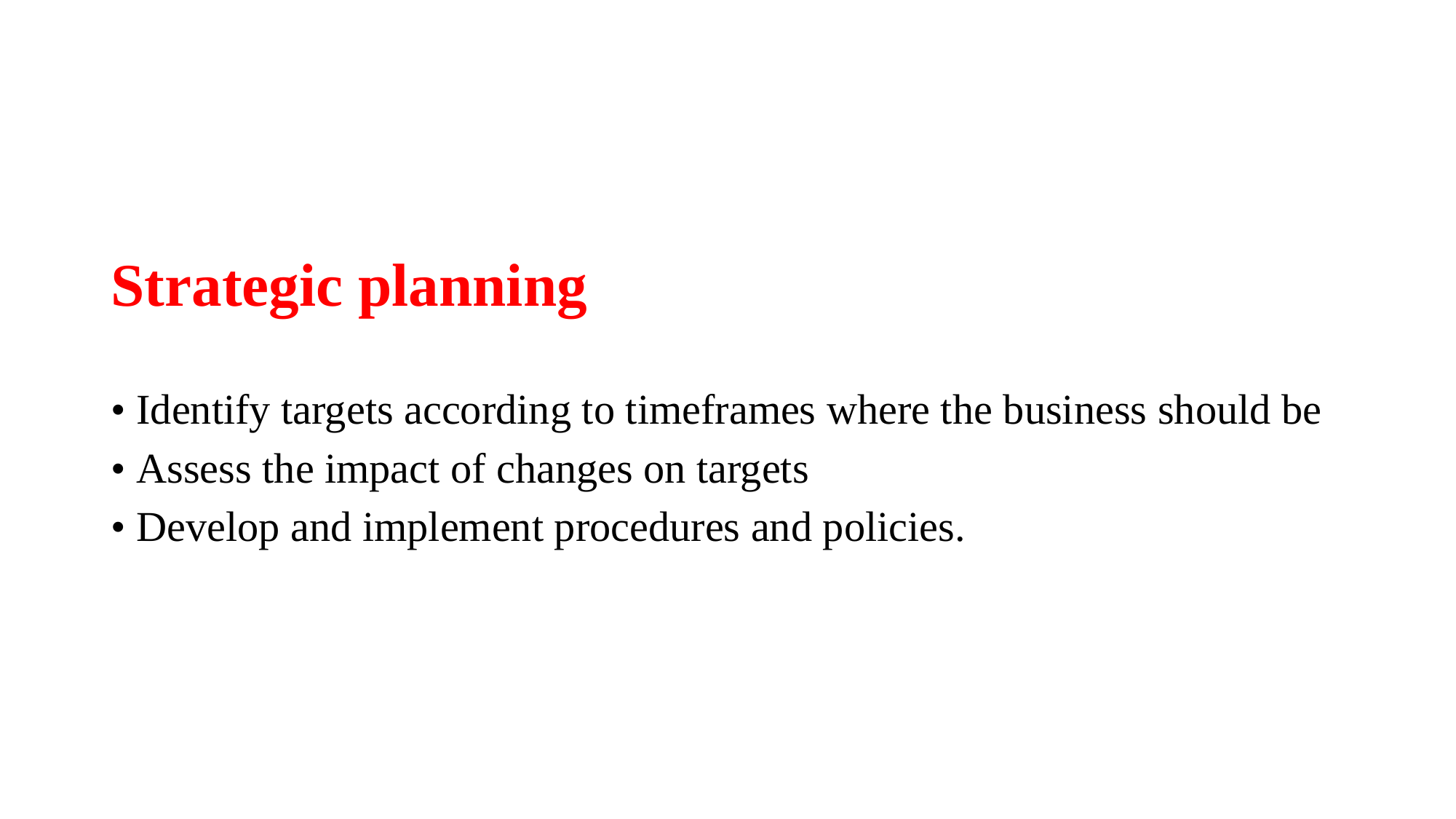

# Strategic planning
• Identify targets according to timeframes where the business should be
• Assess the impact of changes on targets
• Develop and implement procedures and policies.